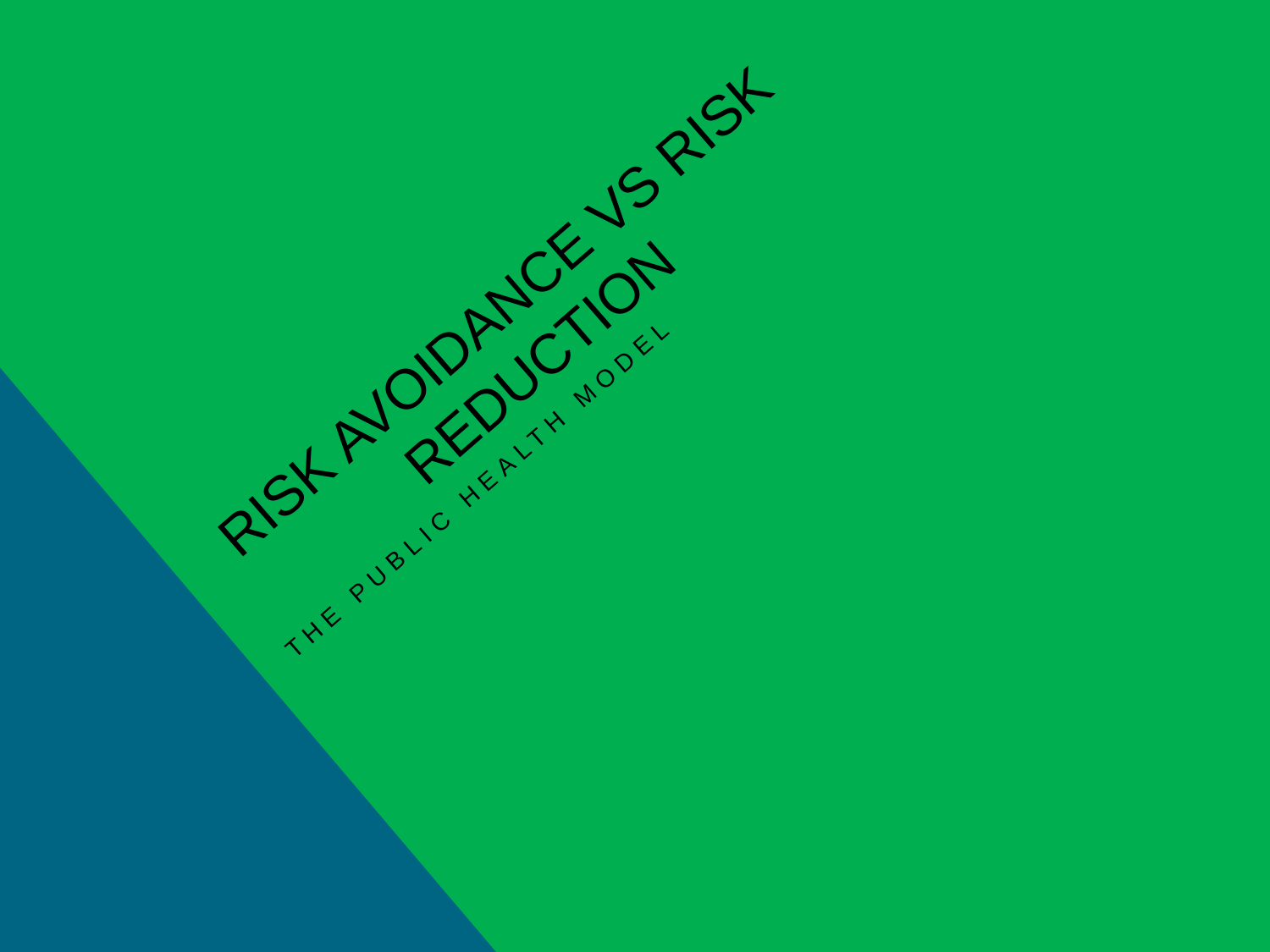

# Risk Avoidance vs Risk Reduction
The Public Health Model